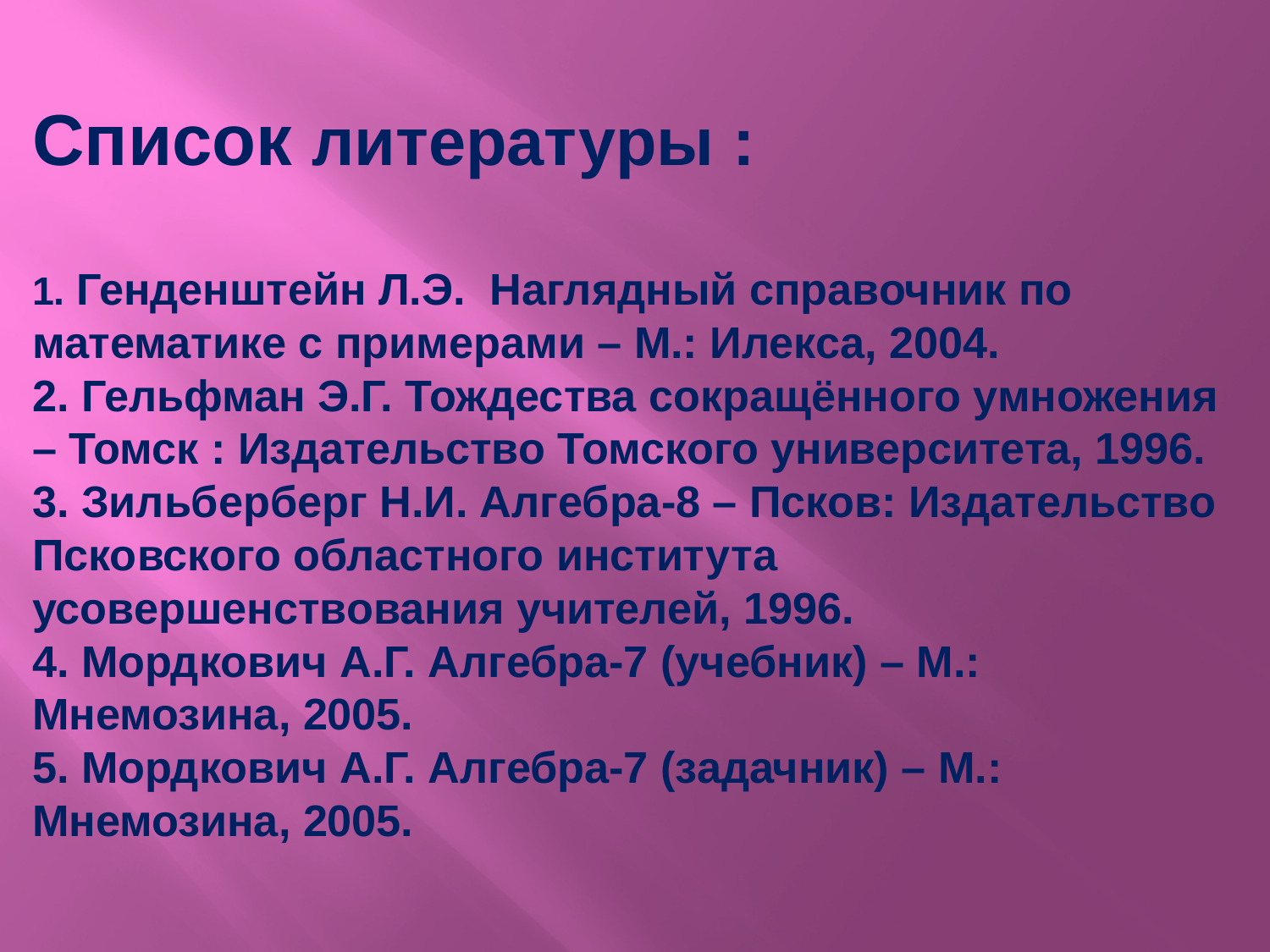

# Список литературы : 1. Генденштейн Л.Э.  Наглядный справочник по математике с примерами – М.: Илекса, 2004. 2. Гельфман Э.Г. Тождества сокращённого умножения – Томск : Издательство Томского университета, 1996. 3. Зильберберг Н.И. Алгебра-8 – Псков: Издательство Псковского областного института усовершенствования учителей, 1996. 4. Мордкович А.Г. Алгебра-7 (учебник) – М.: Мнемозина, 2005. 5. Мордкович А.Г. Алгебра-7 (задачник) – М.: Мнемозина, 2005.